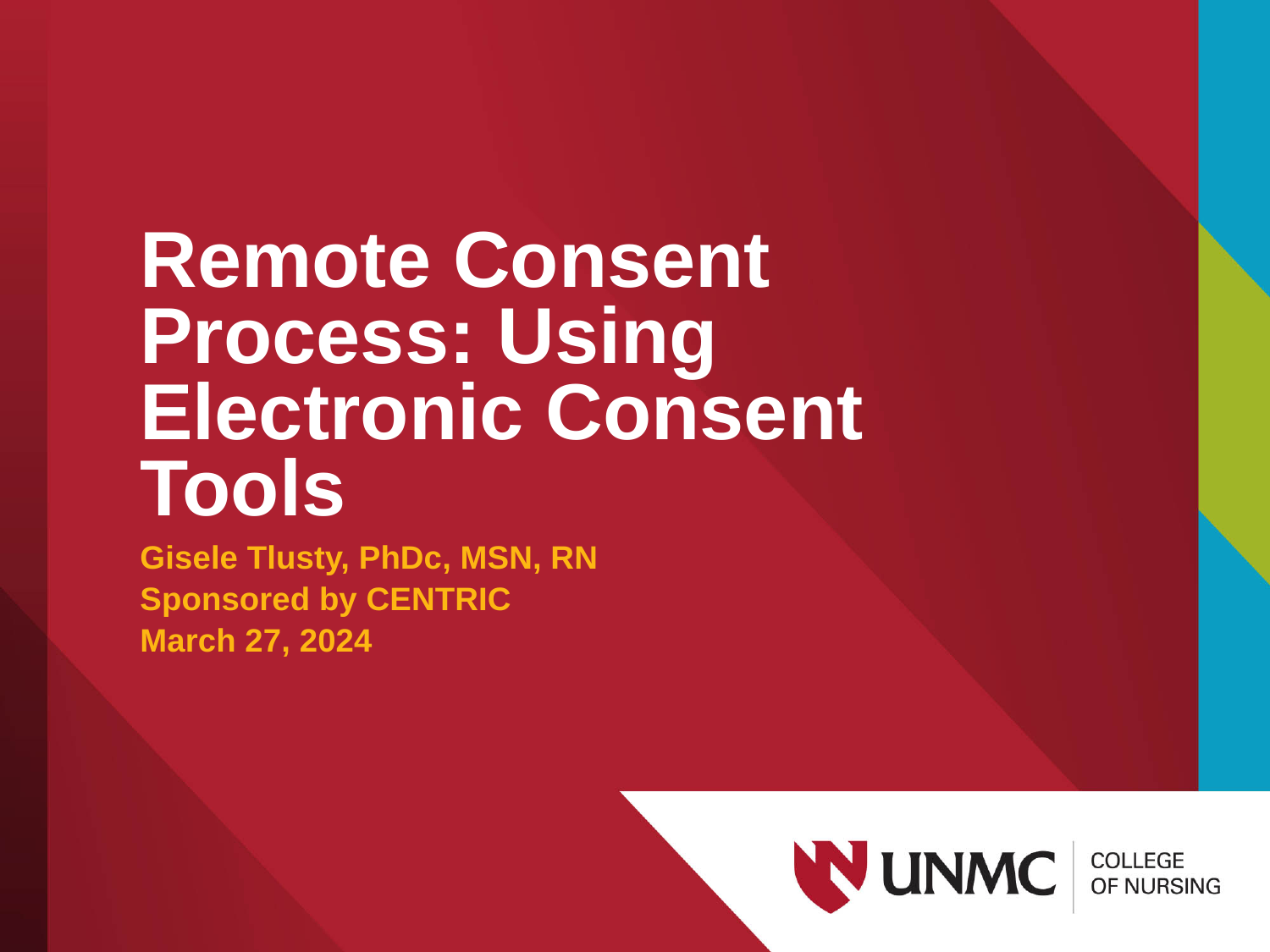

# Remote Consent Process: Using Electronic Consent Tools
Gisele Tlusty, PhDc, MSN, RN
Sponsored by CENTRIC
March 27, 2024